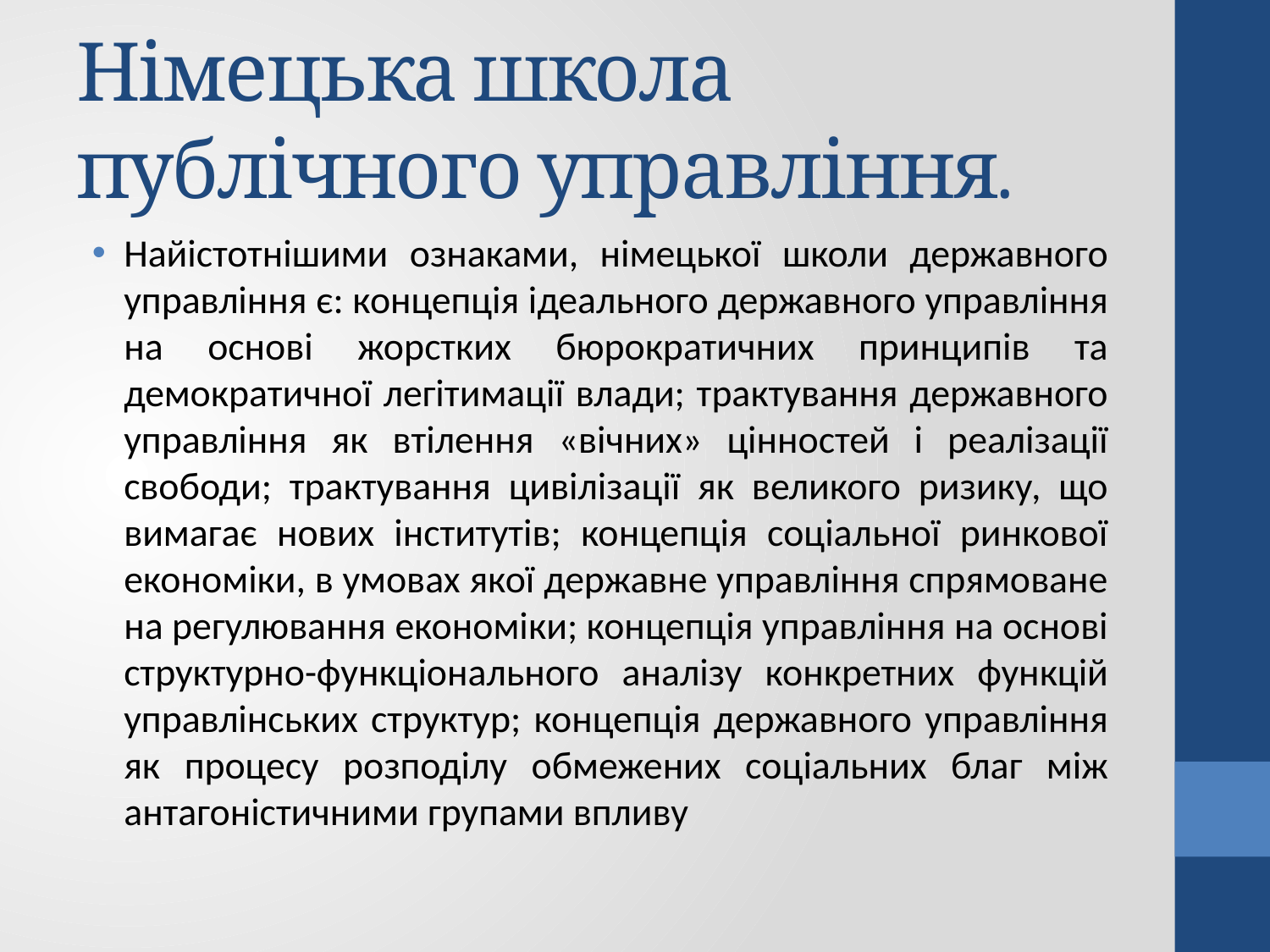

# Німецька школа публічного управління.
Найістотнішими ознаками, німецької школи державного управління є: концепція ідеального державного управління на основі жорстких бюрократичних принципів та демократичної легітимації влади; трактування державного управління як втілення «вічних» цінностей і реалізації свободи; трактування цивілізації як великого ризику, що вимагає нових інститутів; концепція соціальної ринкової економіки, в умовах якої державне управління спрямоване на регулювання економіки; концепція управління на основі структурно-функціонального аналізу конкретних функцій управлінських структур; концепція державного управління як процесу розподілу обмежених соціальних благ між антагоністичними групами впливу